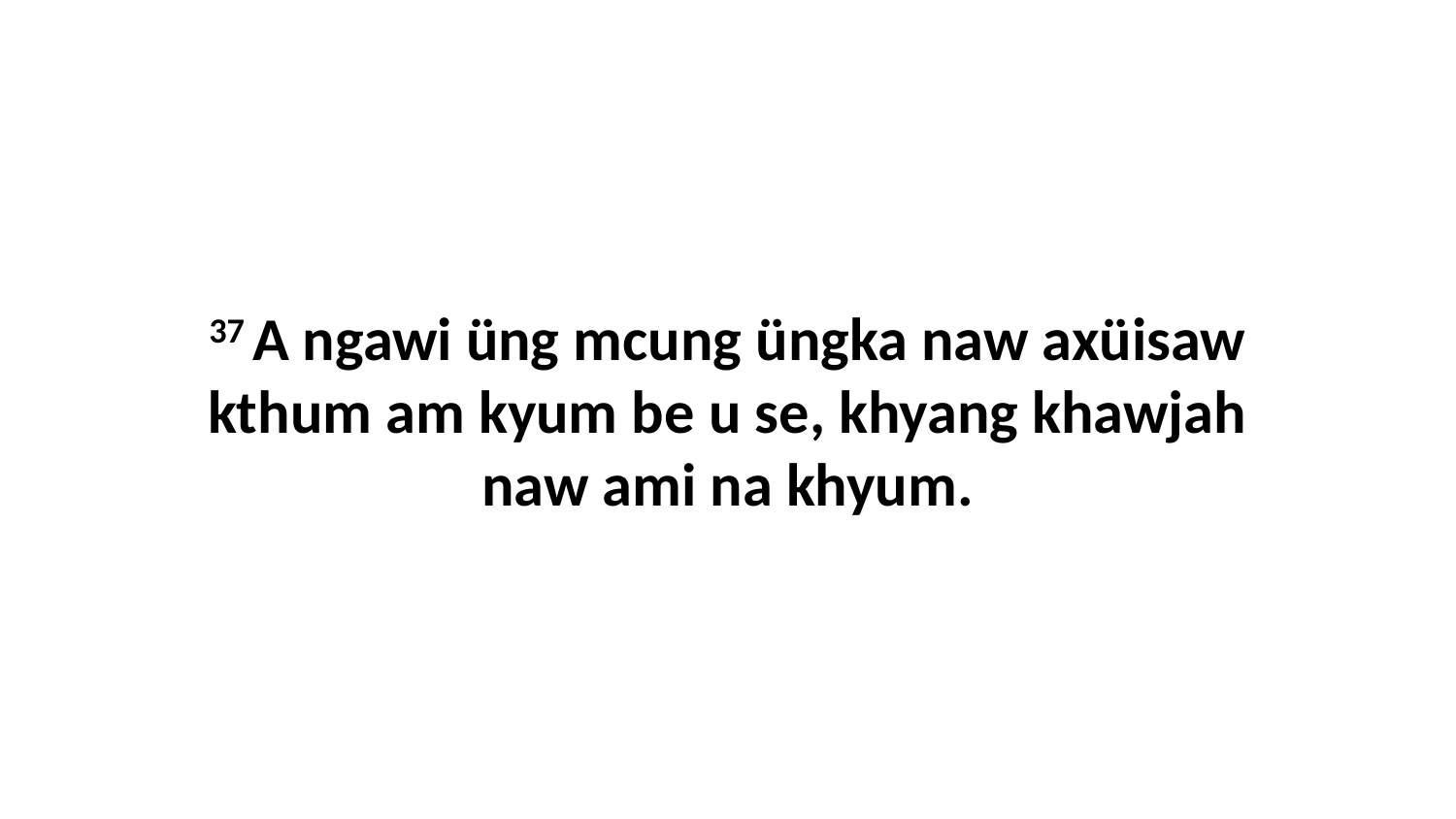

37 A ngawi üng mcung üngka naw axüisaw kthum am kyum be u se, khyang khawjah naw ami na khyum.